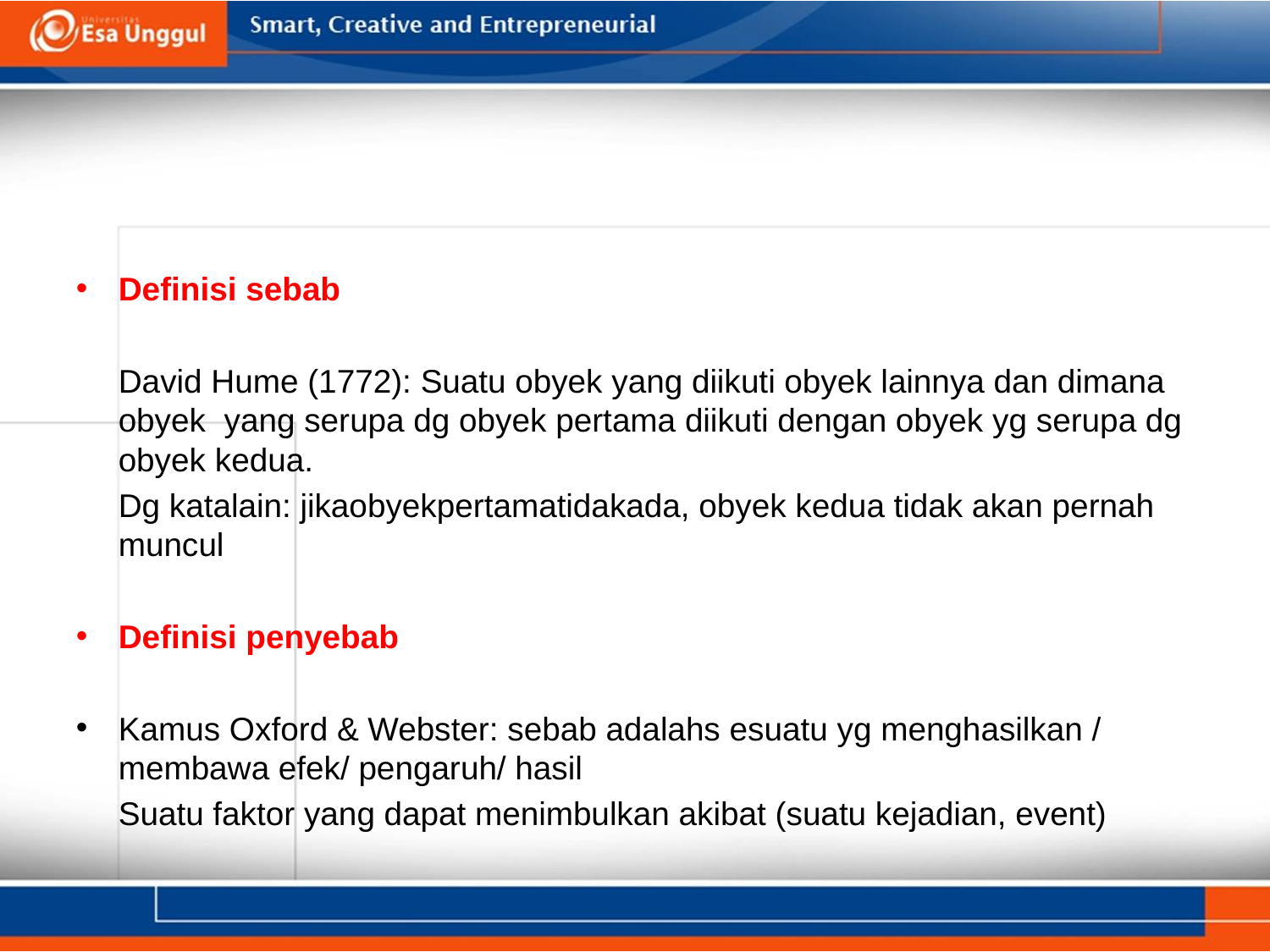

#

Definisi sebab

	David Hume (1772): Suatu obyek yang diikuti obyek lainnya dan dimana obyek  yang serupa dg obyek pertama diikuti dengan obyek yg serupa dg obyek kedua.
	Dg katalain: jikaobyekpertamatidakada, obyek kedua tidak akan pernah muncul

Definisi penyebab

Kamus Oxford & Webster: sebab adalahs esuatu yg menghasilkan / membawa efek/ pengaruh/ hasil
	Suatu faktor yang dapat menimbulkan akibat (suatu kejadian, event)